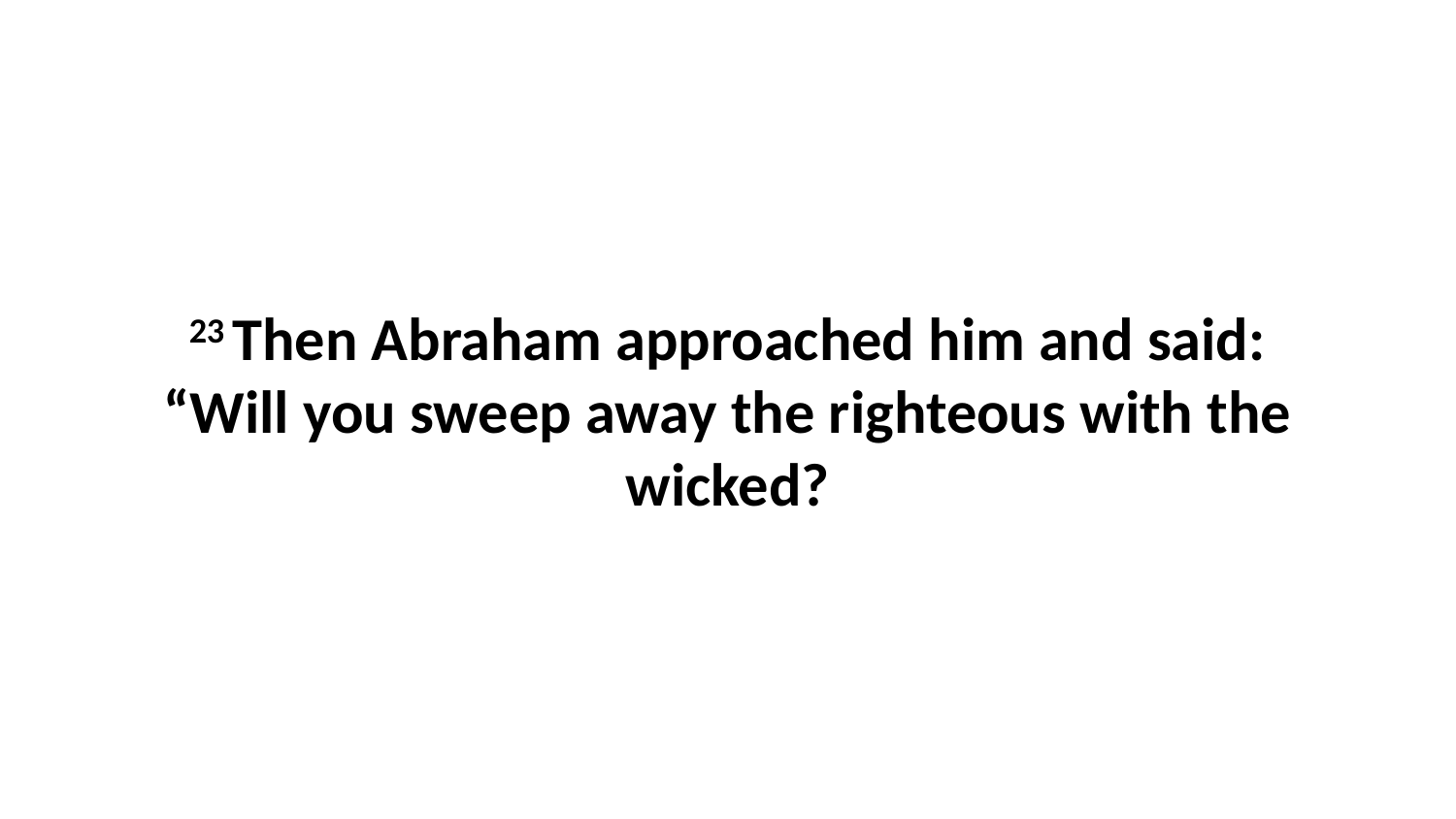

23 Then Abraham approached him and said: “Will you sweep away the righteous with the wicked?